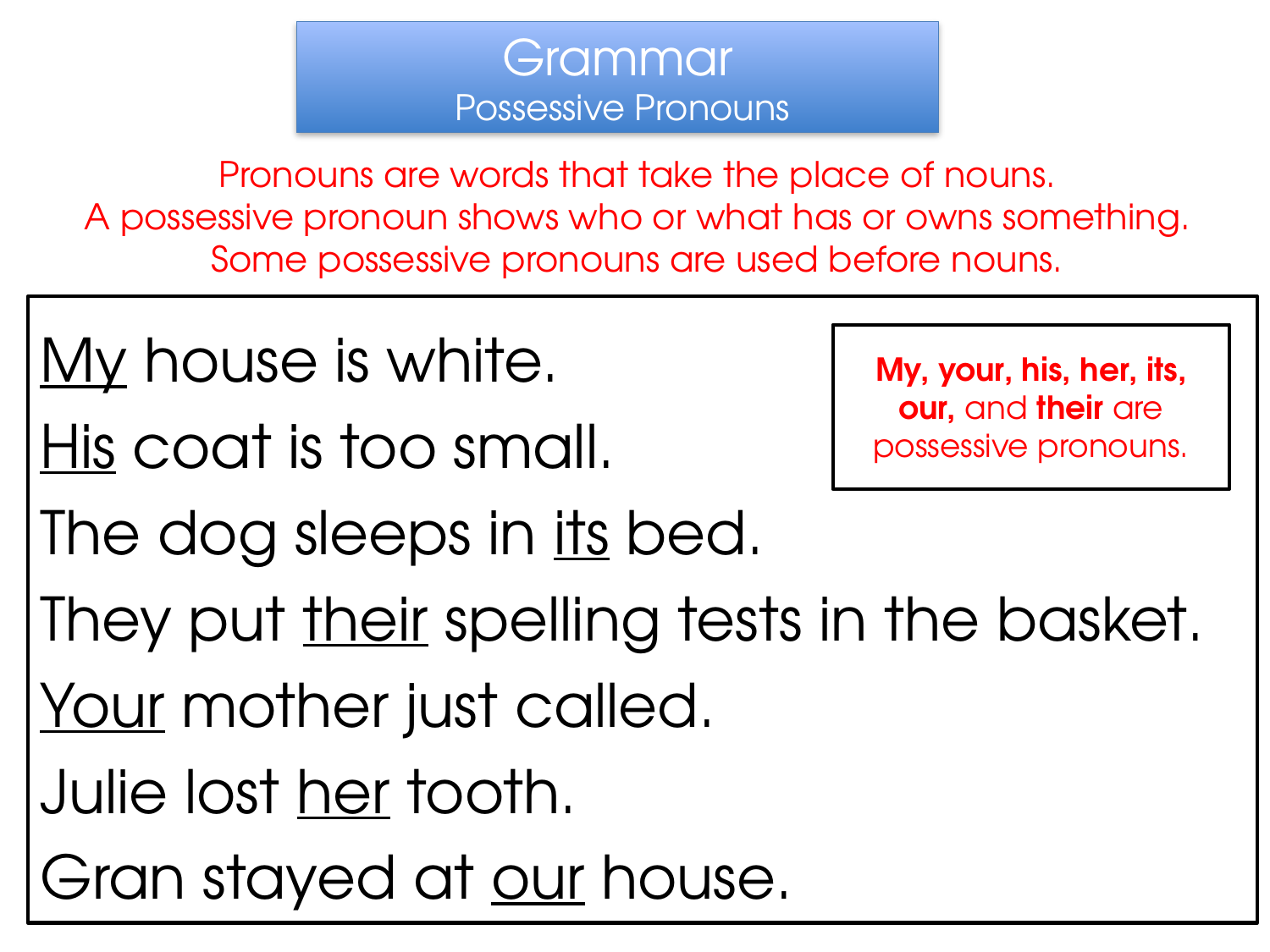

Grammar
 Possessive Pronouns
Pronouns are words that take the place of nouns.
A possessive pronoun shows who or what has or owns something.
Some possessive pronouns are used before nouns.
My house is white.
His coat is too small.
The dog sleeps in its bed.
They put their spelling tests in the basket.
Your mother just called.
Julie lost her tooth.
Gran stayed at our house.
My, your, his, her, its, our, and their are possessive pronouns.